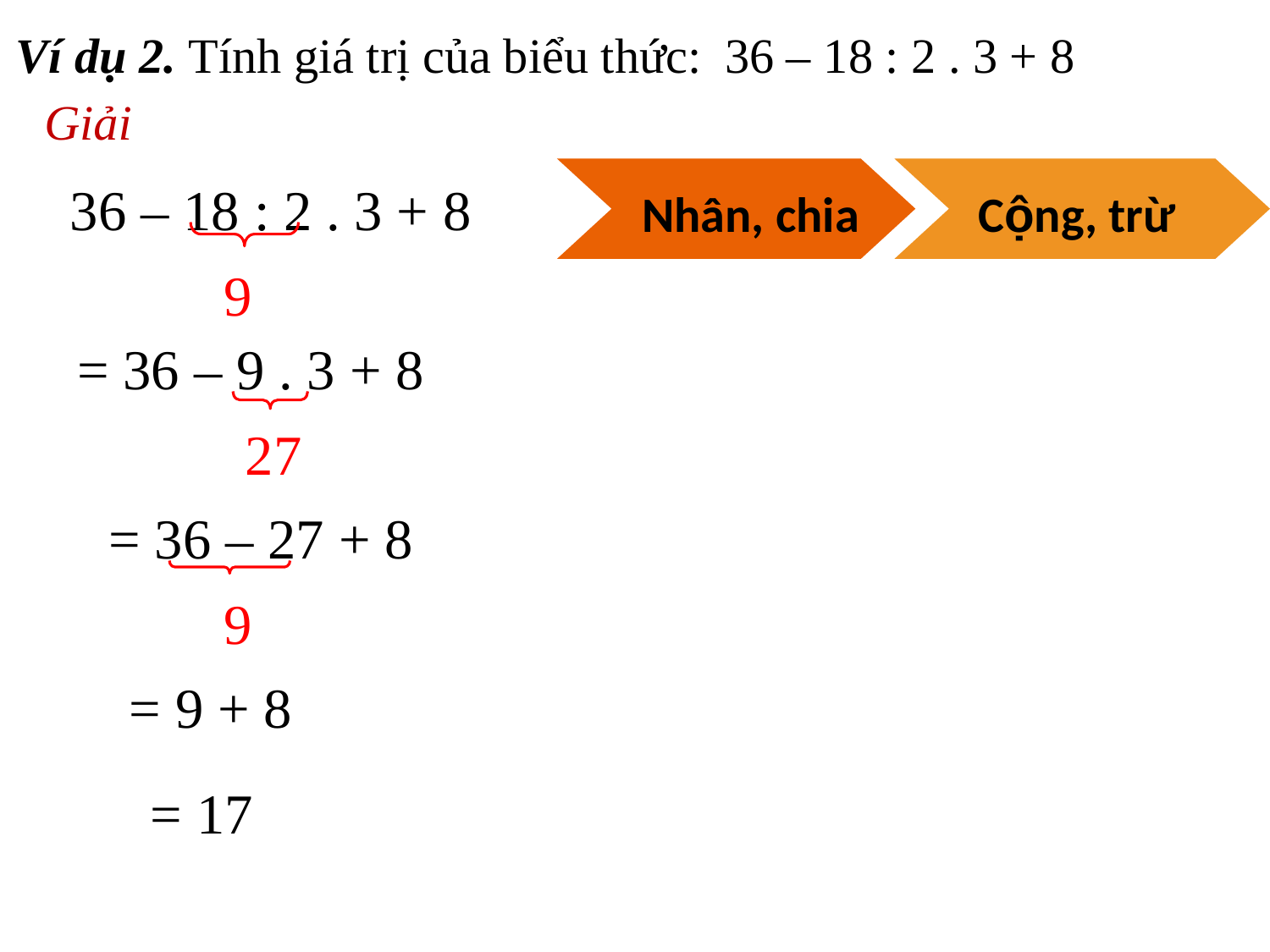

Ví dụ 2. Tính giá trị của biểu thức:
     36 – 18 : 2 . 3 + 8
Giải
     36 – 18 : 2 . 3 + 8

Nhân, chia

Cộng, trừ

9
= 36 – 9 . 3 + 8

27
= 36 – 27 + 8

9
= 9 + 8
= 17